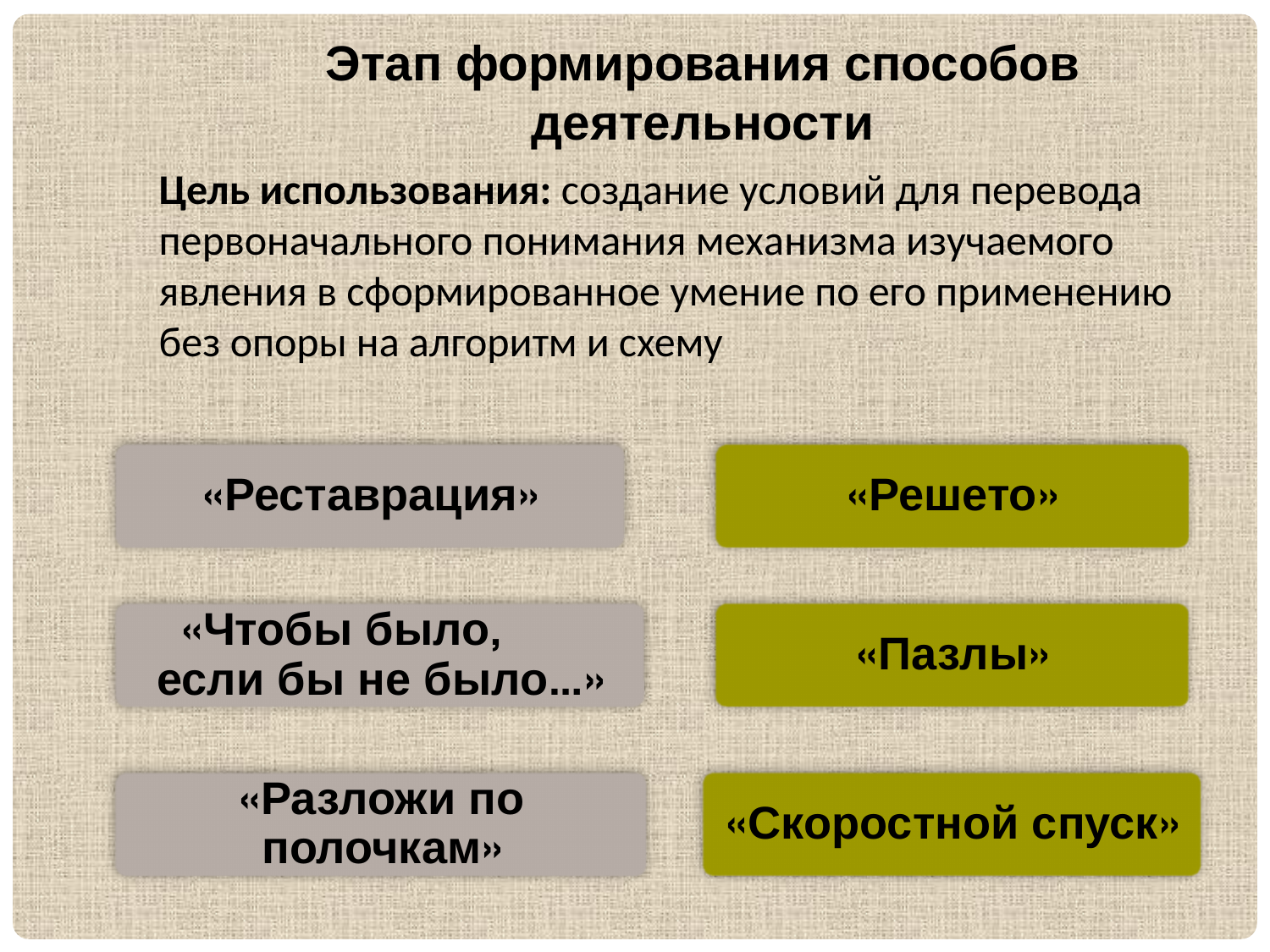

Этап формирования способов деятельности

Цель использования: создание условий для перевода первоначального понимания механизма изучаемого явления в сформированное умение по его применению без опоры на алгоритм и схему

«Реставрация»
«Чтобы было,       если бы не было…»
«Разложи по полочкам»

«Решето»
«Пазлы»
«Скоростной спуск»